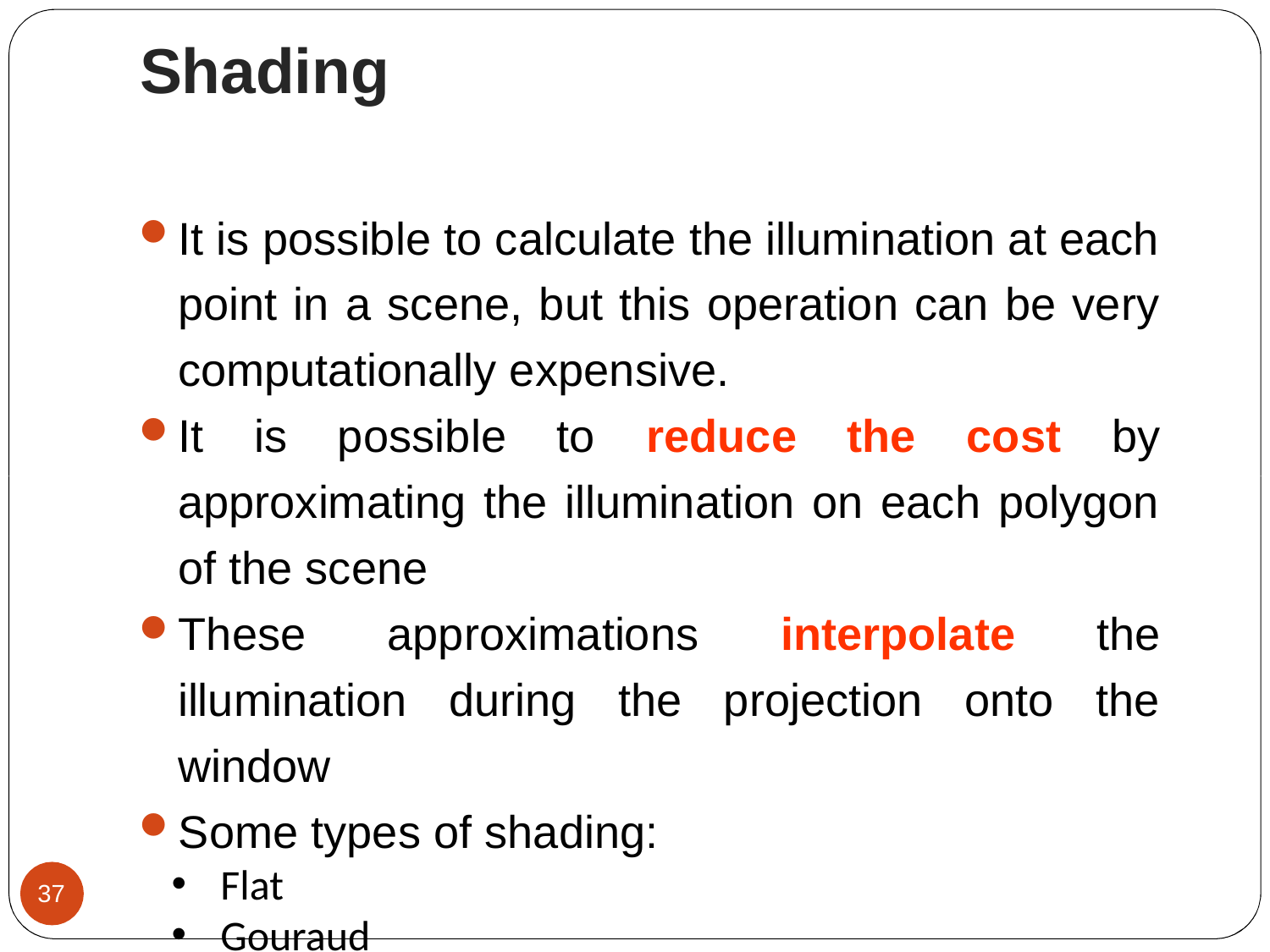

# Shading
It is possible to calculate the illumination at each point in a scene, but this operation can be very computationally expensive.
It is possible to reduce the cost by approximating the illumination on each polygon of the scene
These approximations interpolate the illumination during the projection onto the window
Some types of shading:
  Flat
  Gouraud
  Phong

37